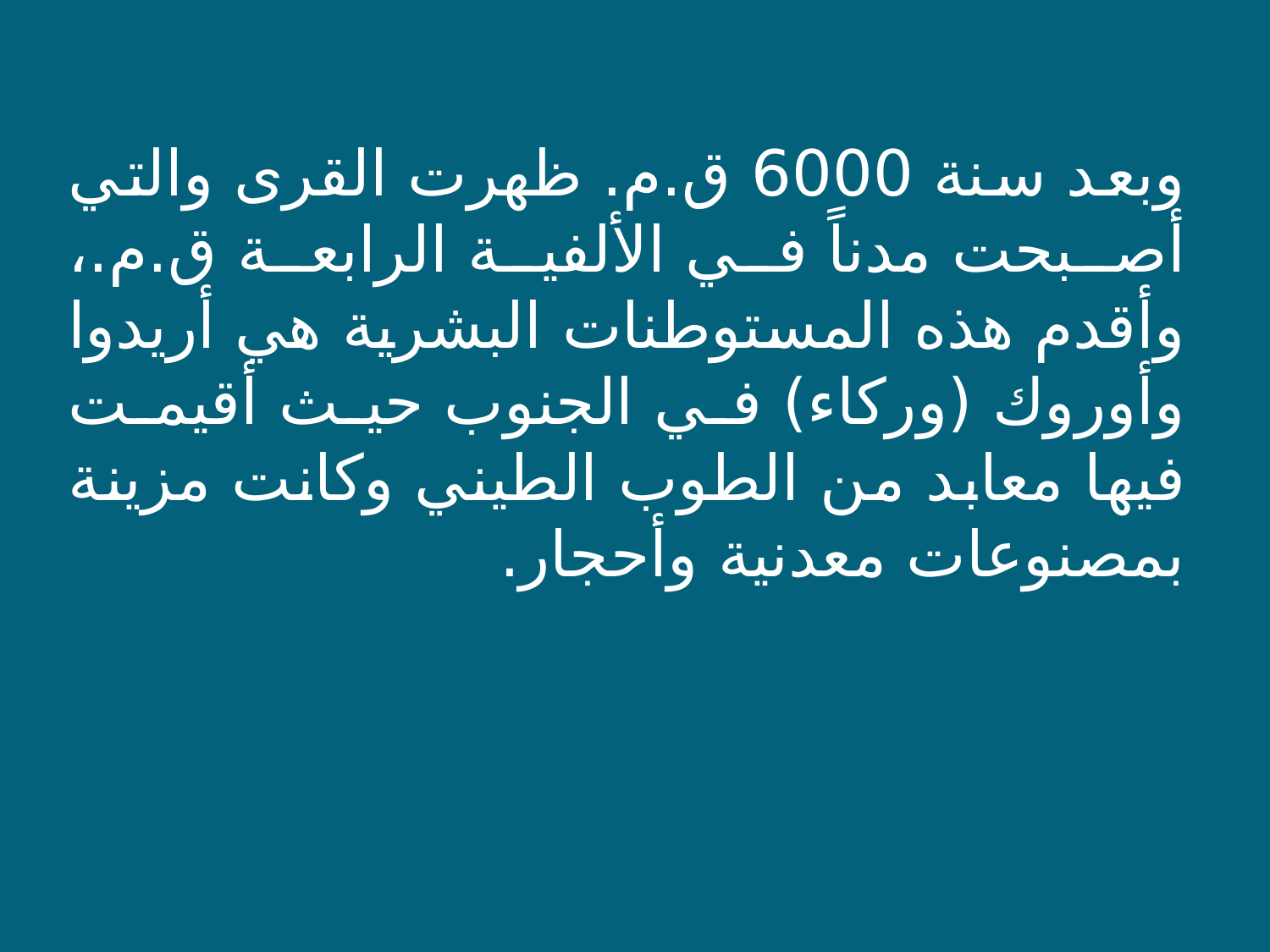

وبعد سنة 6000 ق.م. ظهرت القرى والتي أصبحت مدناً في الألفية الرابعة ق.م.، وأقدم هذه المستوطنات البشرية هي أريدوا وأوروك (وركاء) في الجنوب حيث أقيمت فيها معابد من الطوب الطيني وكانت مزينة بمصنوعات معدنية وأحجار.